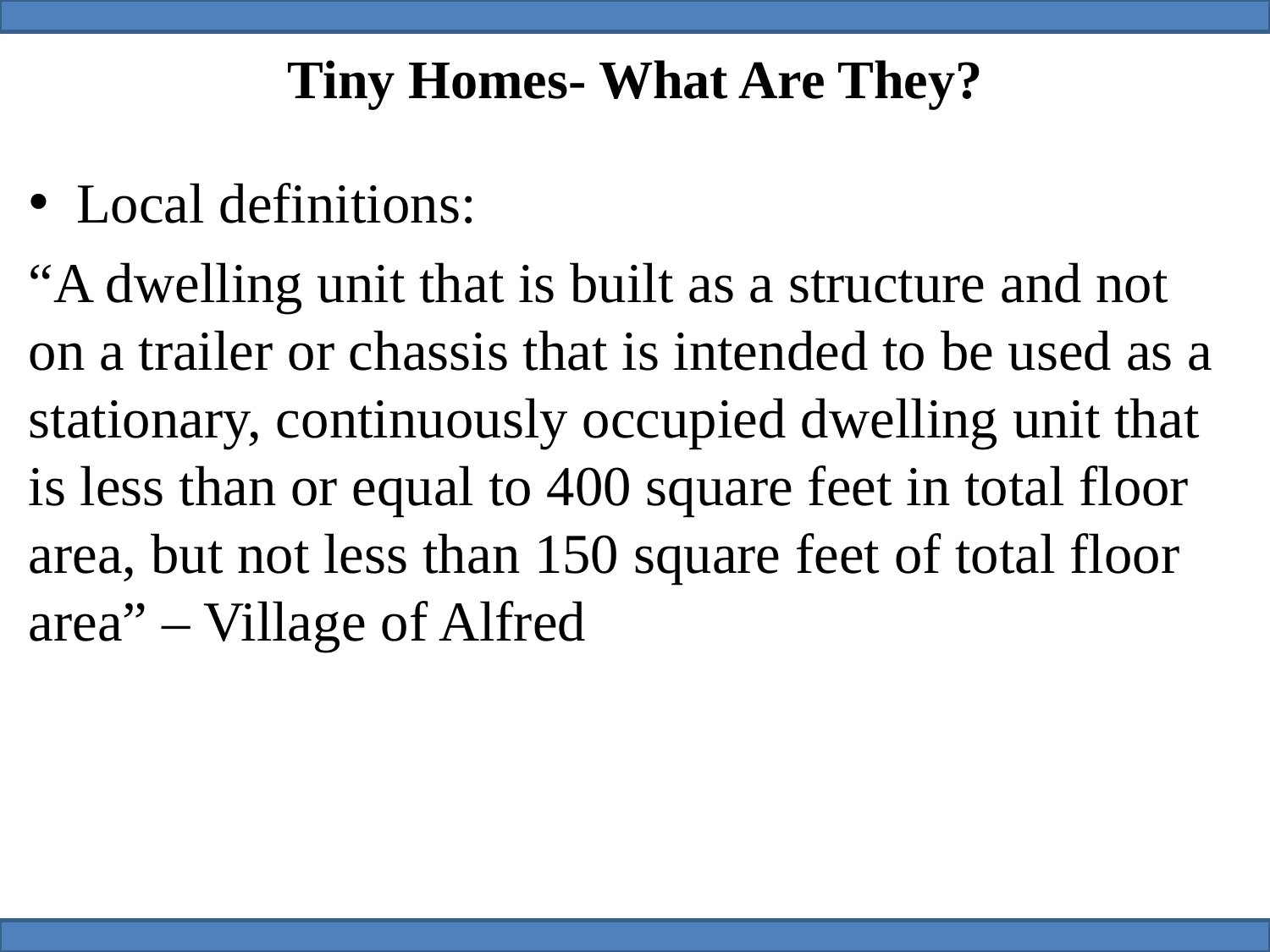

# Tiny Homes- What Are They?
Local definitions:
“A dwelling unit that is built as a structure and not on a trailer or chassis that is intended to be used as a stationary, continuously occupied dwelling unit that is less than or equal to 400 square feet in total floor area, but not less than 150 square feet of total floor area” – Village of Alfred